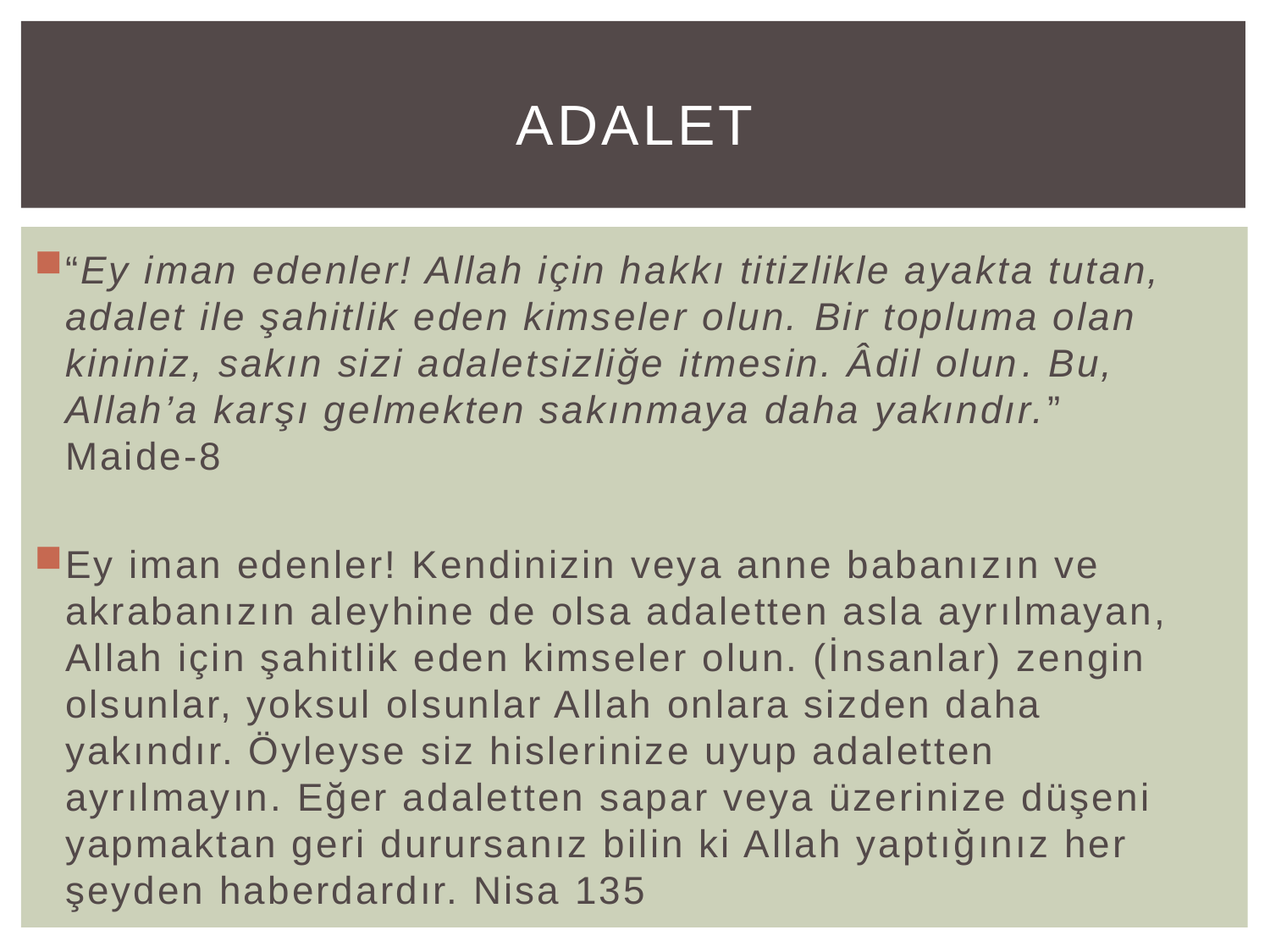

# adalet
“Ey iman edenler! Allah için hakkı titizlikle ayakta tutan, adalet ile şahitlik eden kimseler olun. Bir topluma olan kininiz, sakın sizi adaletsizliğe itmesin. Âdil olun. Bu, Allah’a karşı gelmekten sakınmaya daha yakındır.”  Maide-8

Ey iman edenler! Kendinizin veya anne babanızın ve akrabanızın aleyhine de olsa adaletten asla ayrılmayan, Allah için şahitlik eden kimseler olun. (İnsanlar) zengin olsunlar, yoksul olsunlar Allah onlara sizden daha yakındır. Öyleyse siz hislerinize uyup adaletten ayrılmayın. Eğer adaletten sapar veya üzerinize düşeni yapmaktan geri durursanız bilin ki Allah yaptığınız her şeyden haberdardır. Nisa 135